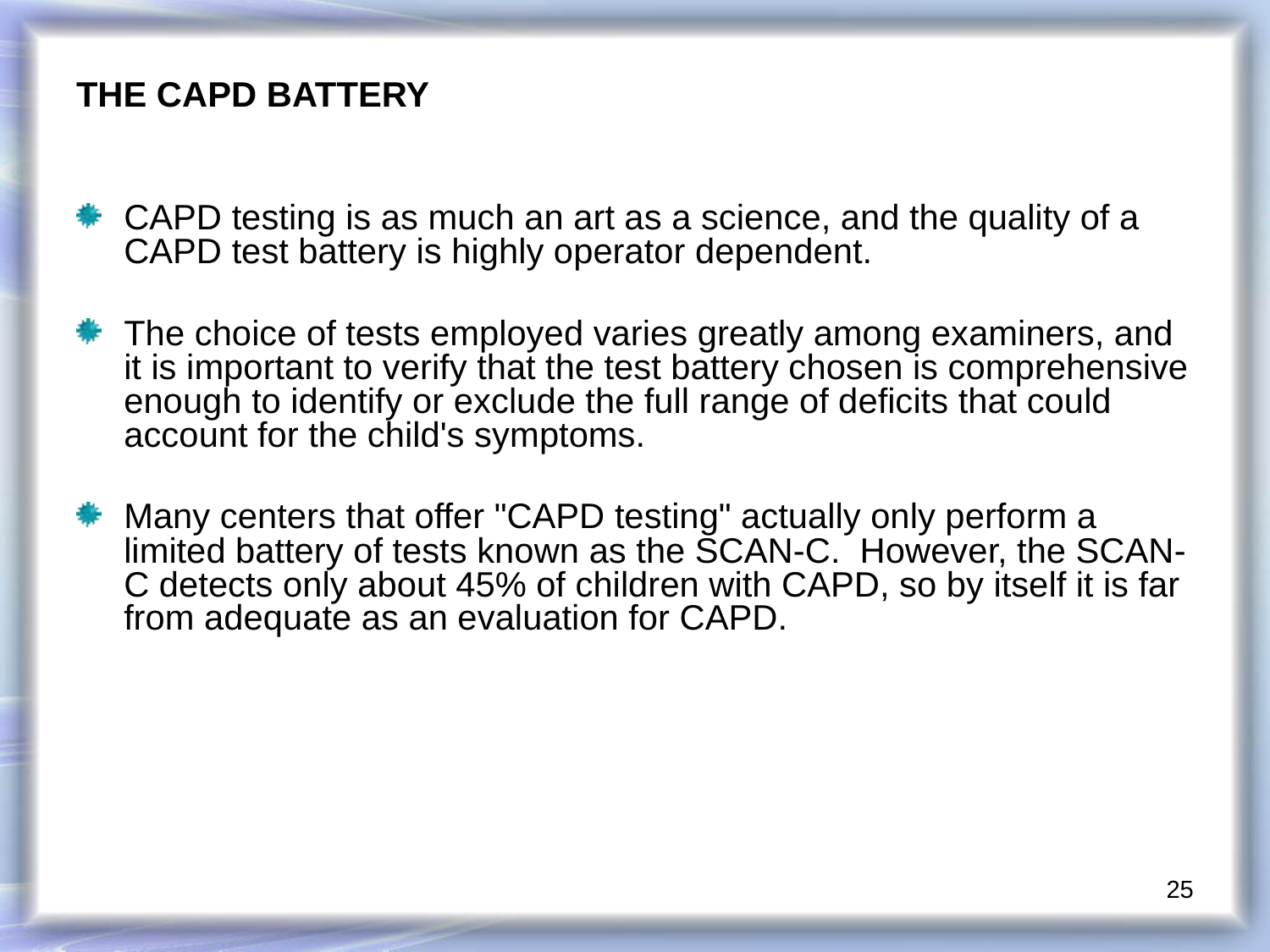

THE CAPD BATTERY

CAPD testing is as much an art as a science, and the quality of a CAPD test battery is highly operator dependent.

The choice of tests employed varies greatly among examiners, and it is important to verify that the test battery chosen is comprehensive enough to identify or exclude the full range of deficits that could account for the child's symptoms.

Many centers that offer "CAPD testing" actually only perform a limited battery of tests known as the SCAN-C.  However, the SCAN-C detects only about 45% of children with CAPD, so by itself it is far from adequate as an evaluation for CAPD.

25